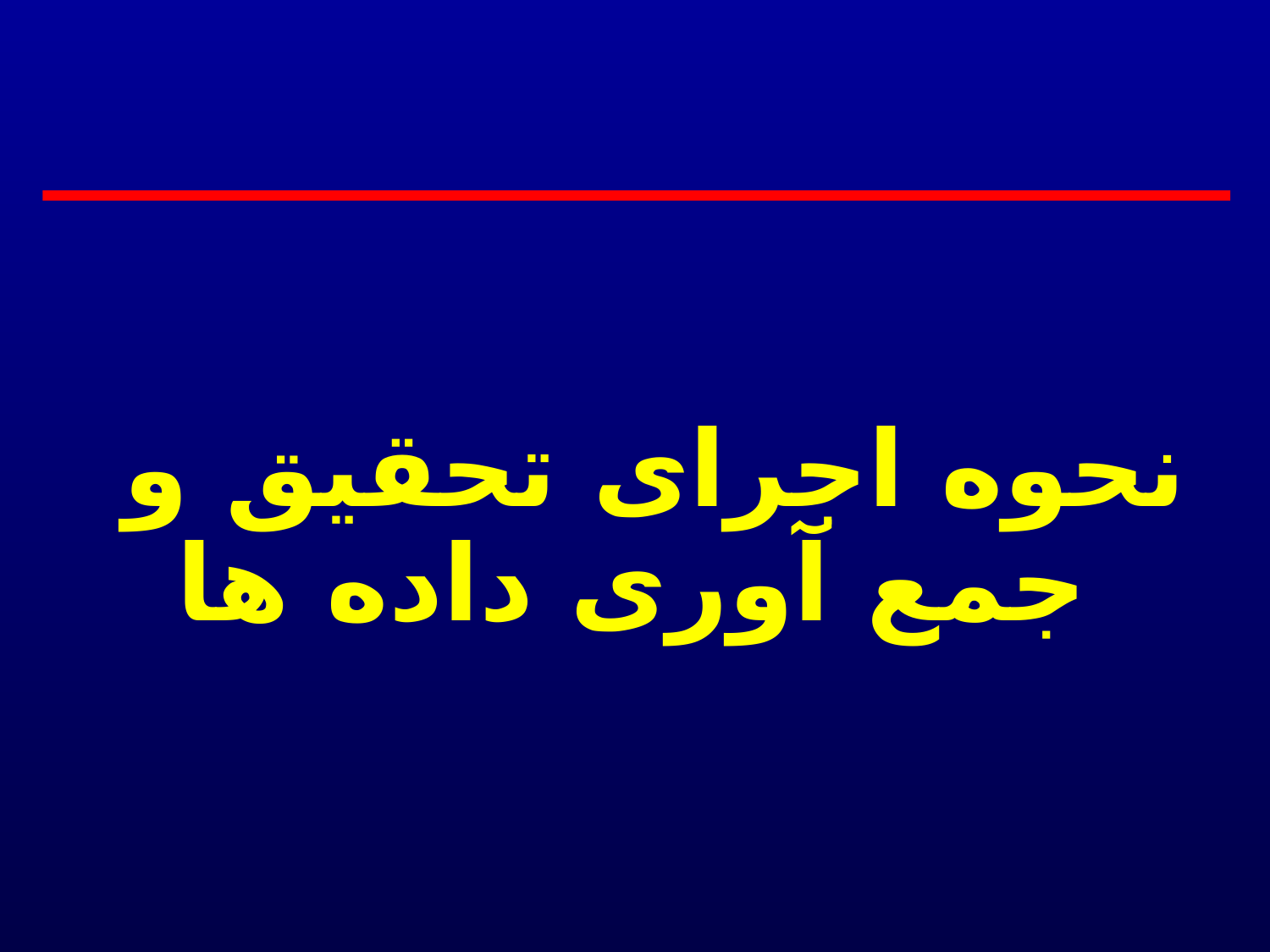

نحوه اجرای تحقیق و جمع آوری داده ها